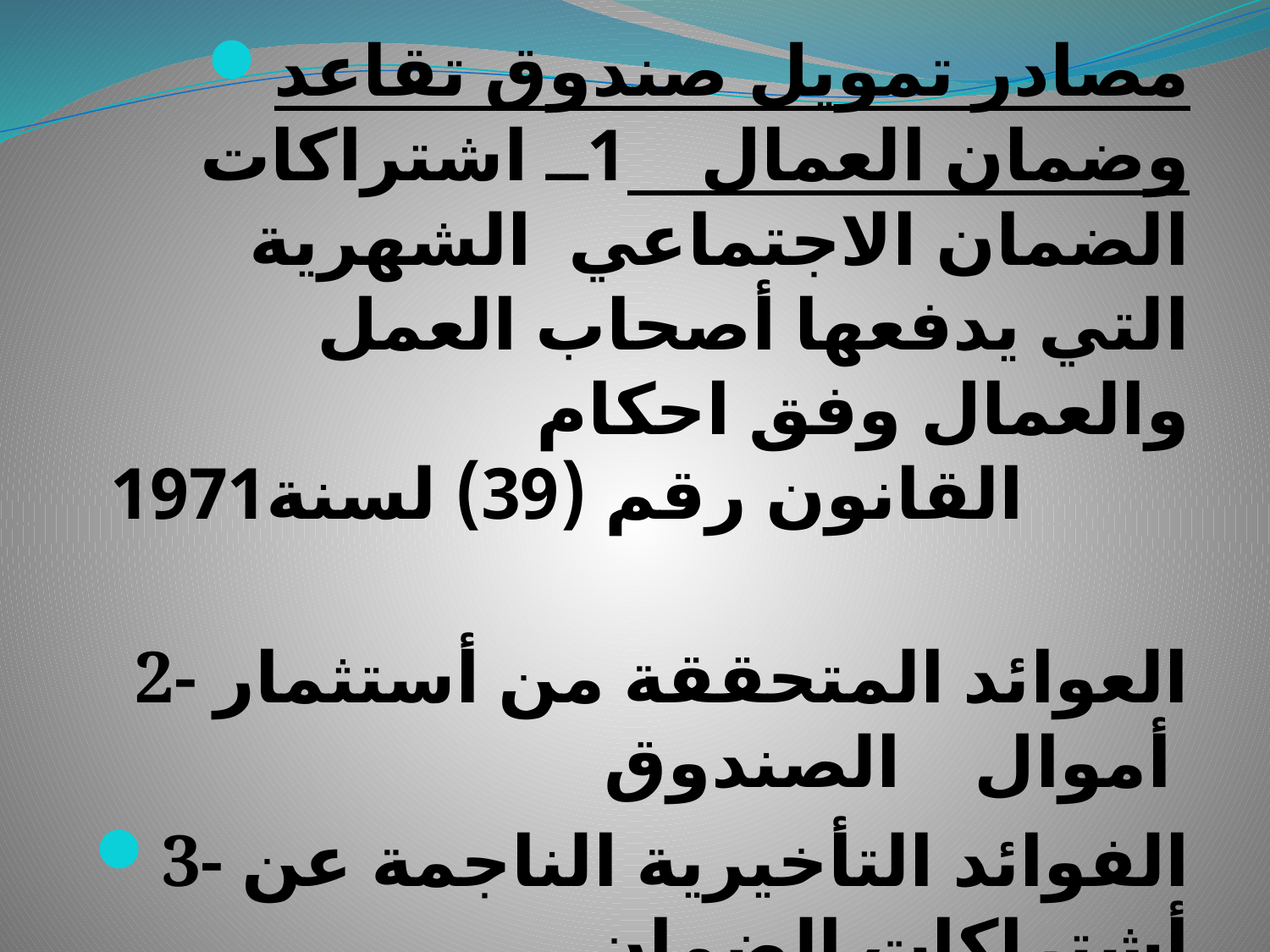

مصادر تمويل صندوق تقاعد وضمان العمال    1ــ اشتراكات الضمان الاجتماعي  الشهرية التي يدفعها أصحاب العمل والعمال وفق احكام            القانون رقم (39) لسنة1971
 2- العوائد المتحققة من أستثمار أموال    الصندوق
3- الفوائد التأخيرية الناجمة عن أشتراكات الضمان
   5ــ الاعانات والتبرعات والهبات التي يقرر مجلس الادارة قبولها وفق القانون